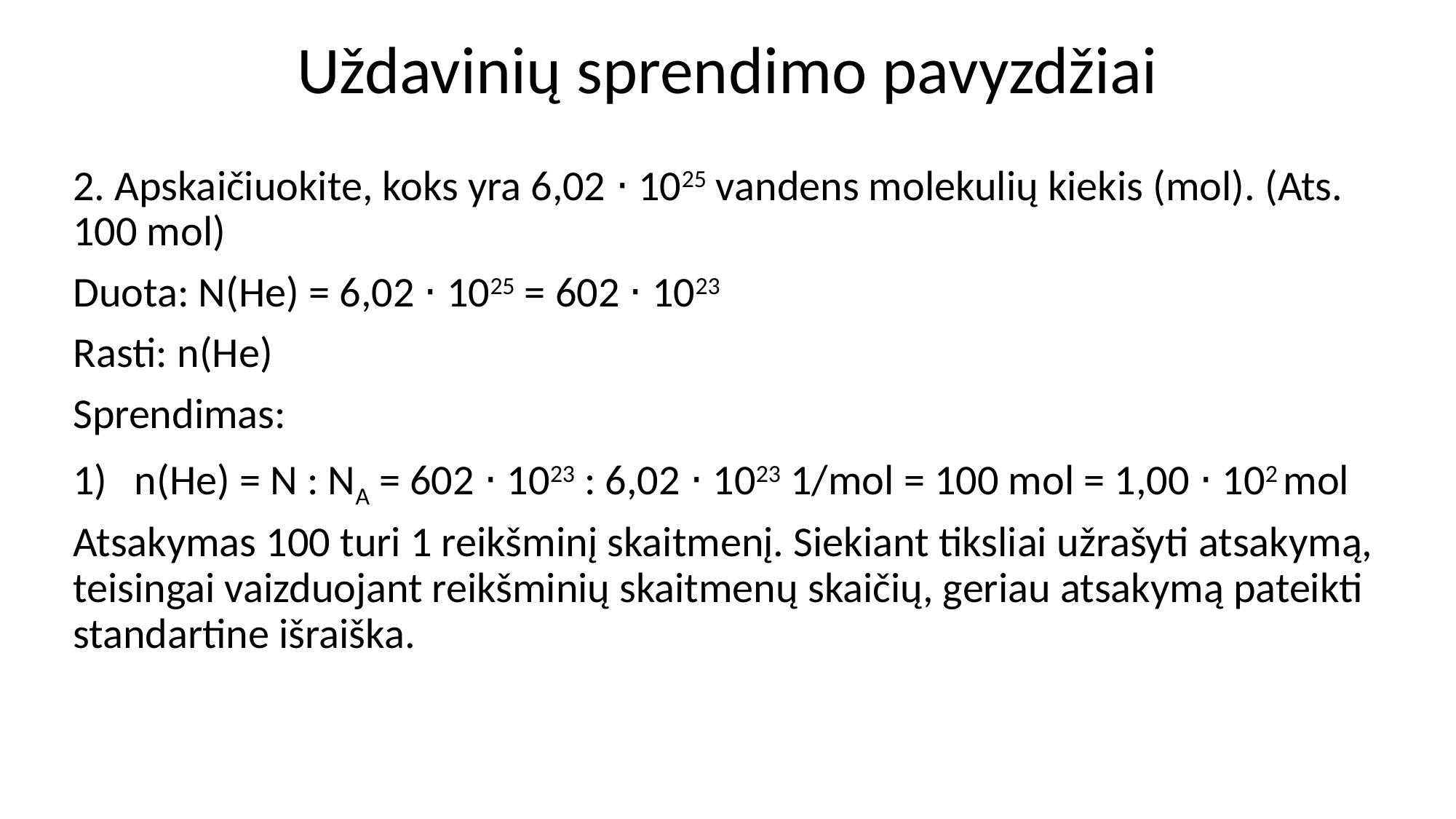

# Uždavinių sprendimo pavyzdžiai
2. Apskaičiuokite, koks yra 6,02 ⋅ 1025 vandens molekulių kiekis (mol). (Ats. 100 mol)
Duota: N(He) = 6,02 ⋅ 1025 = 602 ⋅ 1023
Rasti: n(He)
Sprendimas:
n(He) = N : NA = 602 ⋅ 1023 : 6,02 ⋅ 1023 1/mol = 100 mol = 1,00 ⋅ 102 mol
Atsakymas 100 turi 1 reikšminį skaitmenį. Siekiant tiksliai užrašyti atsakymą, teisingai vaizduojant reikšminių skaitmenų skaičių, geriau atsakymą pateikti standartine išraiška.